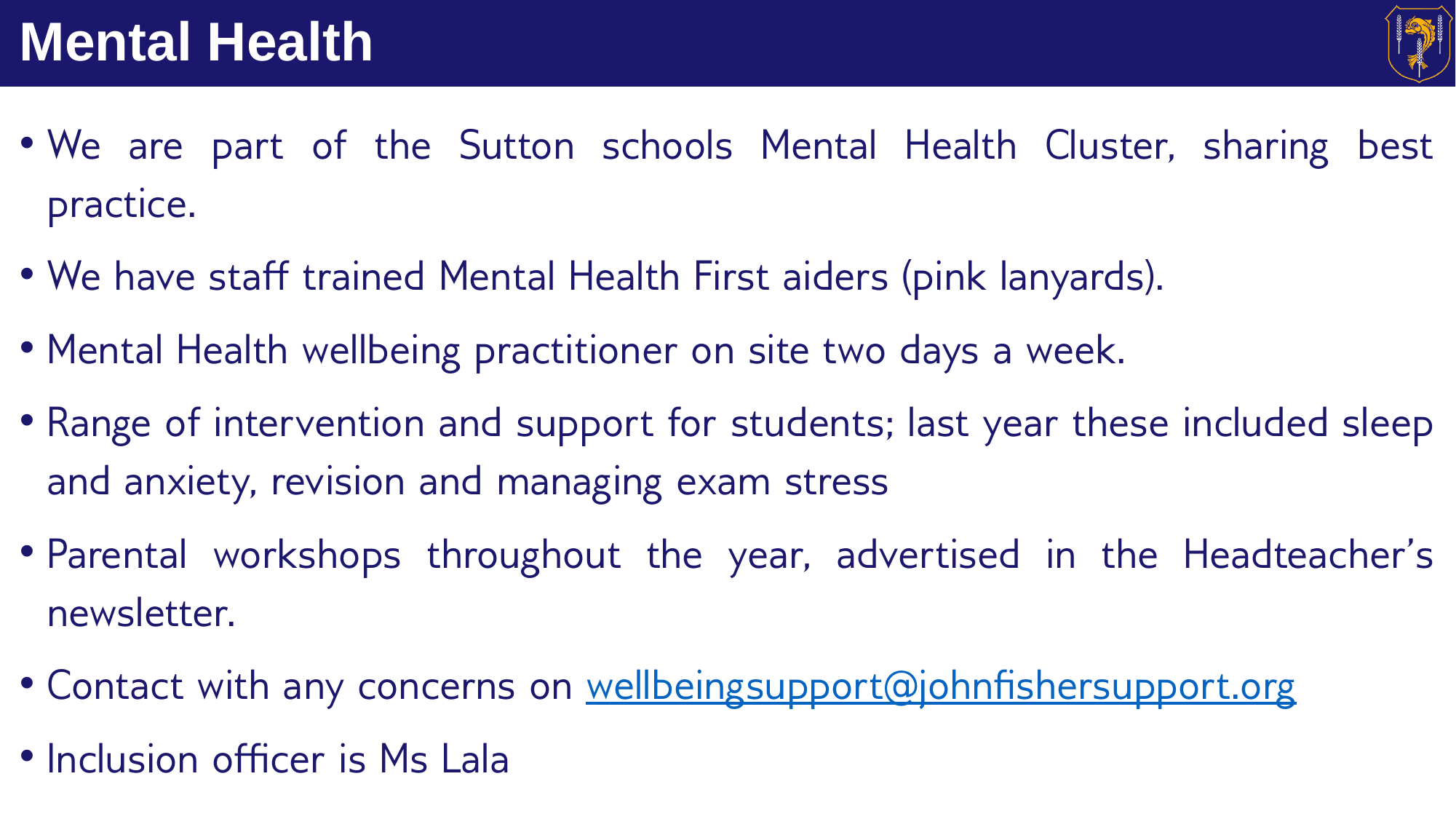

# Mental Health
We are part of the Sutton schools Mental Health Cluster, sharing best practice.
We have staff trained Mental Health First aiders (pink lanyards).
Mental Health wellbeing practitioner on site two days a week.
Range of intervention and support for students; last year these included sleep and anxiety, revision and managing exam stress
Parental workshops throughout the year, advertised in the Headteacher’s newsletter.
Contact with any concerns on wellbeingsupport@johnfishersupport.org
Inclusion officer is Ms Lala